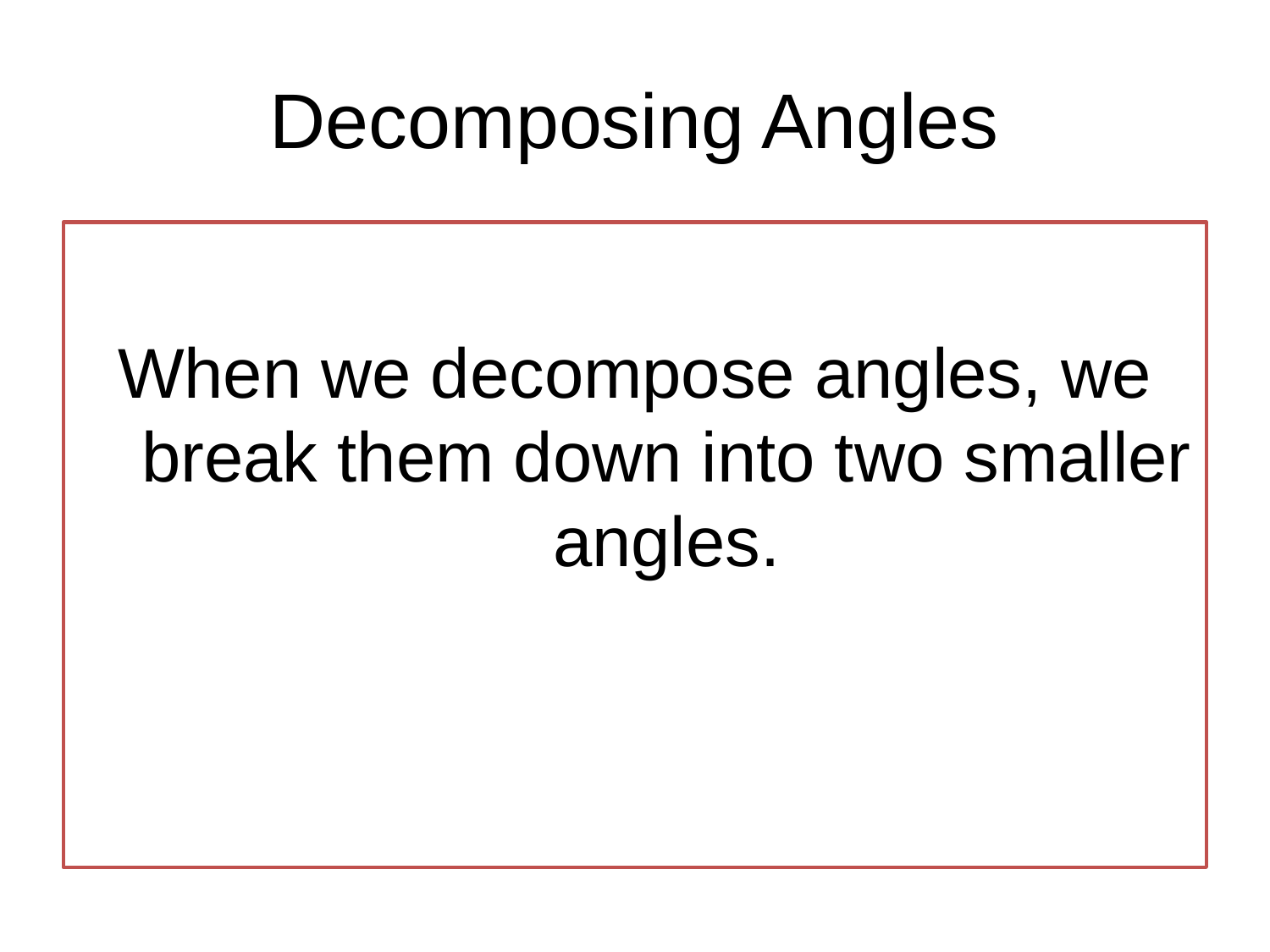

# Decomposing Angles

When we decompose angles, we break them down into two smaller angles.